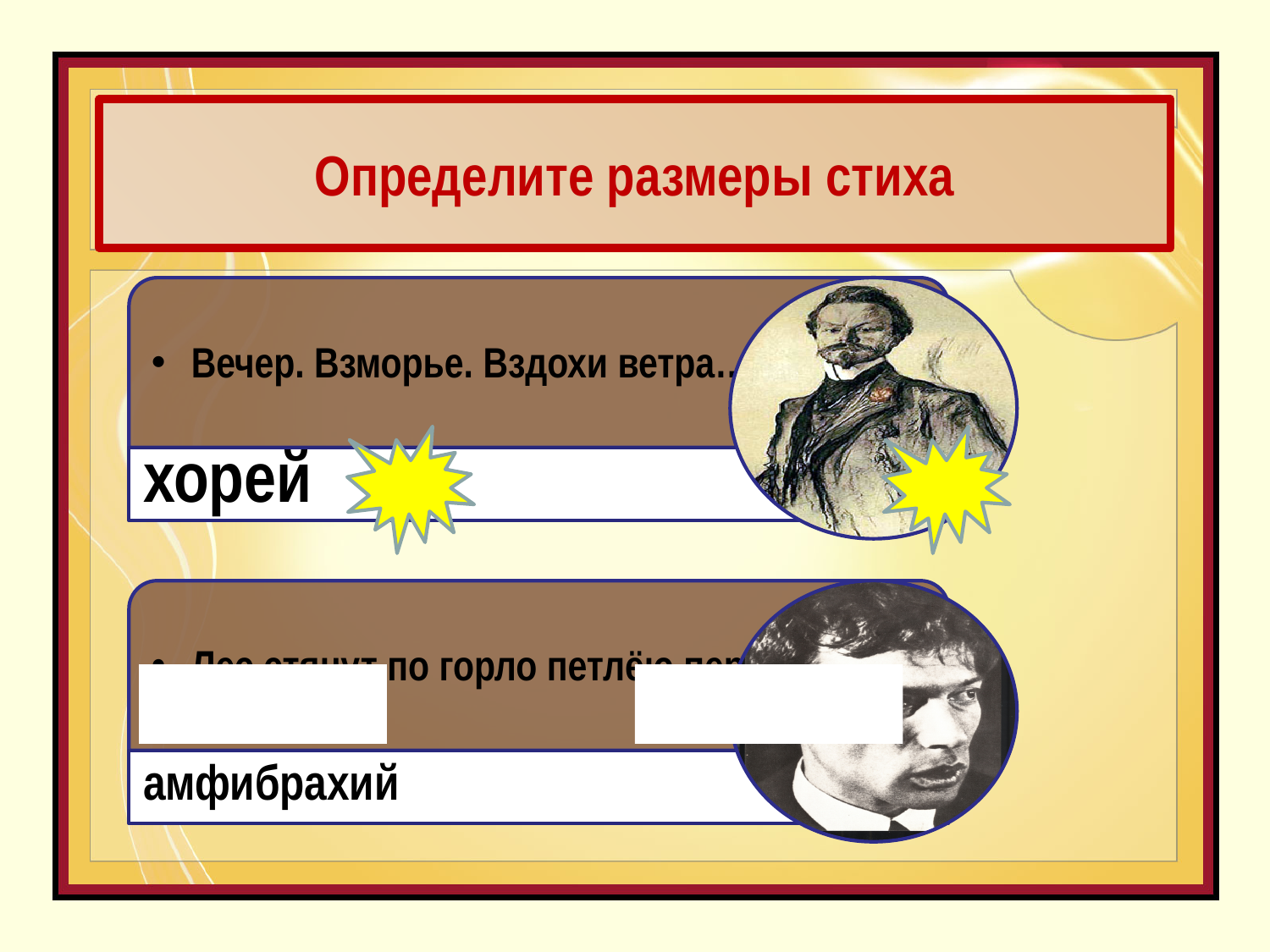

Определите размеры стиха
хорей
Вечер. Взморье. Вздохи ветра…
амфибрахий
Лес стянут по горло петлёю пернатых…